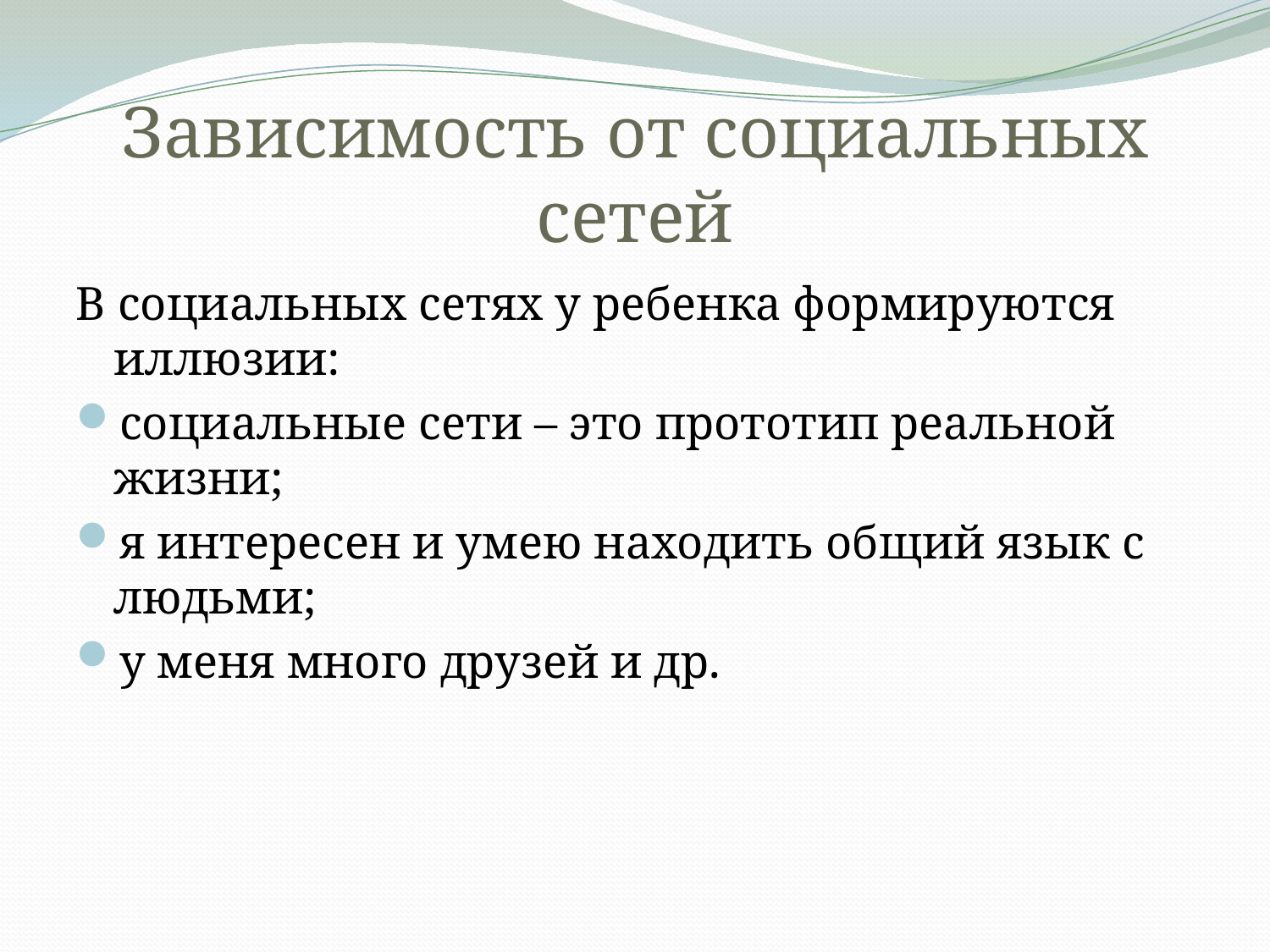

# Зависимость от социальных сетей
В социальных сетях у ребенка формируются иллюзии:
социальные сети – это прототип реальной жизни;
я интересен и умею находить общий язык с людьми;
у меня много друзей и др.